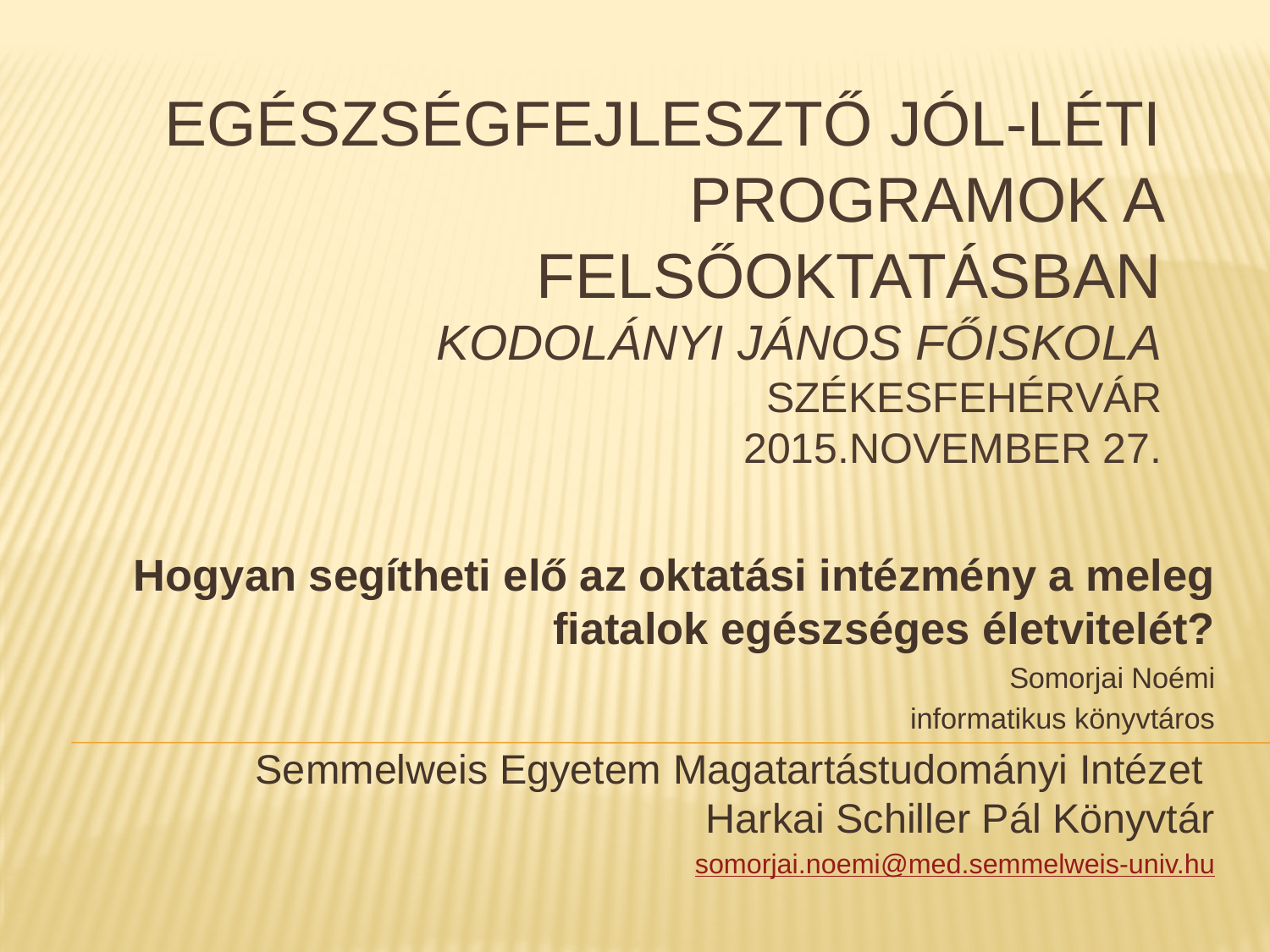

# Egészségfejlesztő jól-léti programok a felsőoktatásban Kodolányi János Főiskola Székesfehérvár 2015.november 27.
Hogyan segítheti elő az oktatási intézmény a meleg fiatalok egészséges életvitelét?
Somorjai Noémi
informatikus könyvtáros
Semmelweis Egyetem Magatartástudományi Intézet
Harkai Schiller Pál Könyvtár
somorjai.noemi@med.semmelweis-univ.hu